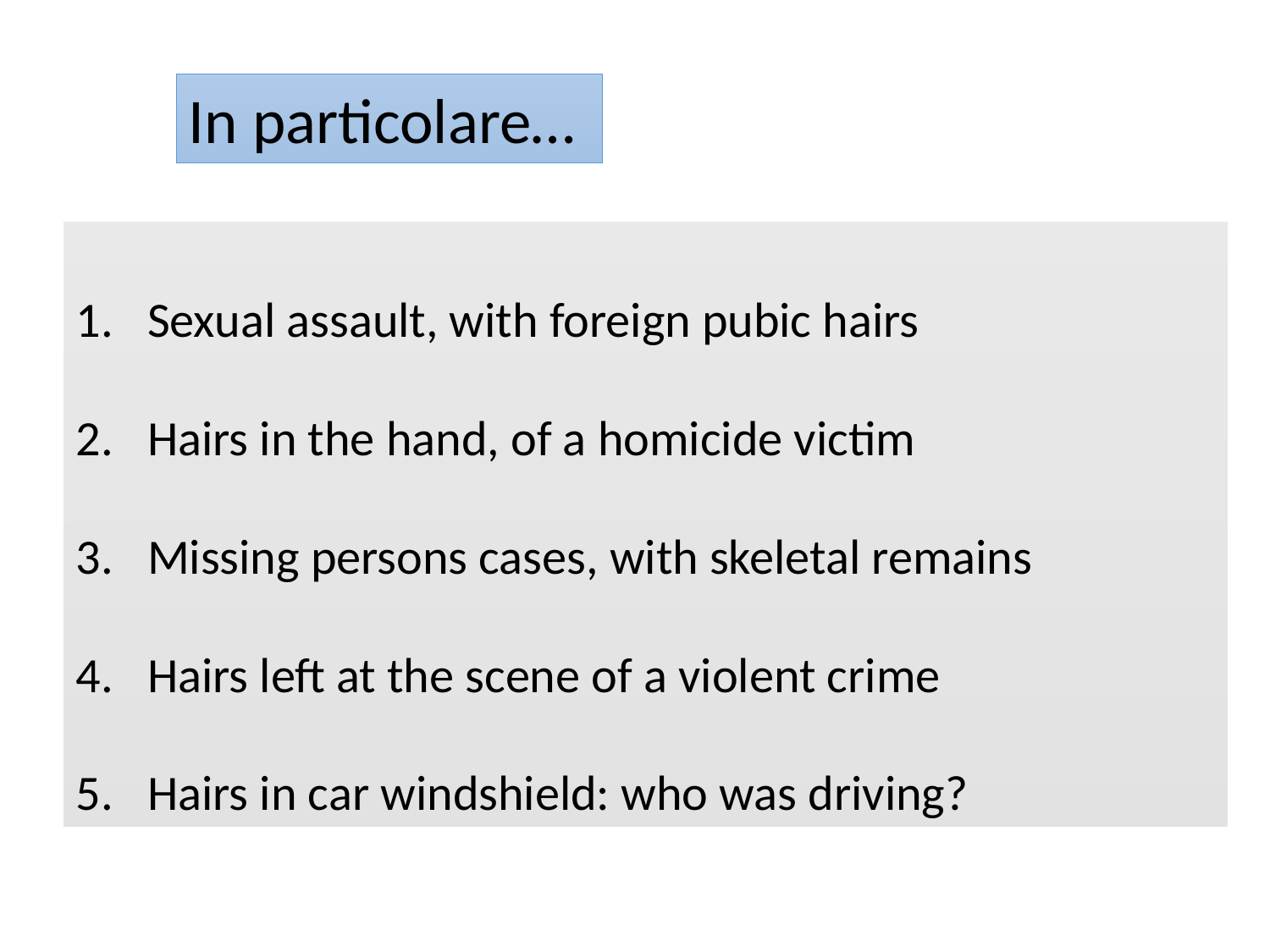

In particolare…

Sexual assault, with foreign pubic hairs

Hairs in the hand, of a homicide victim

Missing persons cases, with skeletal remains

Hairs left at the scene of a violent crime

Hairs in car windshield: who was driving?